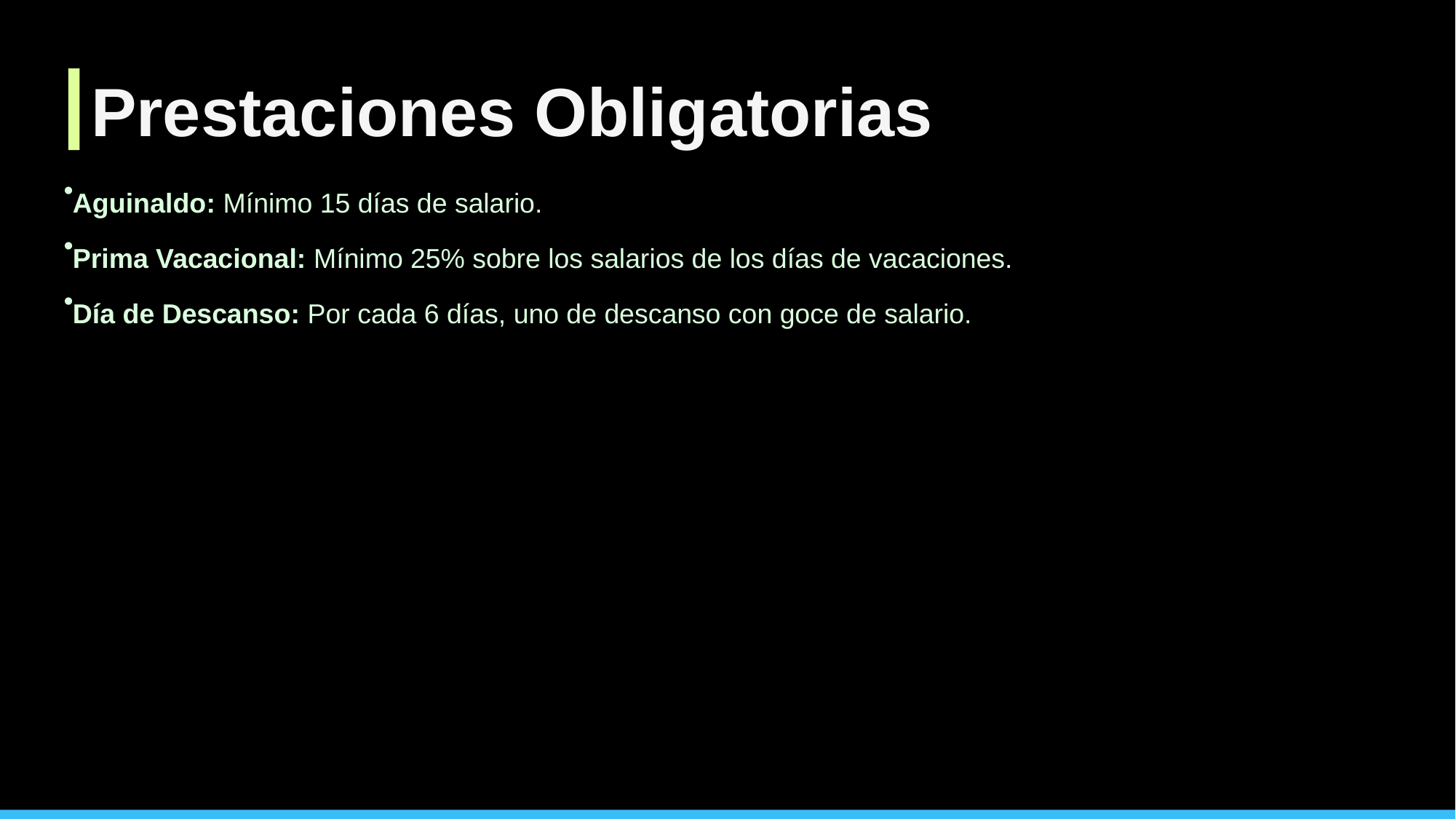

Prestaciones Obligatorias
•
Aguinaldo: Mínimo 15 días de salario.
•
Prima Vacacional: Mínimo 25% sobre los salarios de los días de vacaciones.
•
Día de Descanso: Por cada 6 días, uno de descanso con goce de salario.